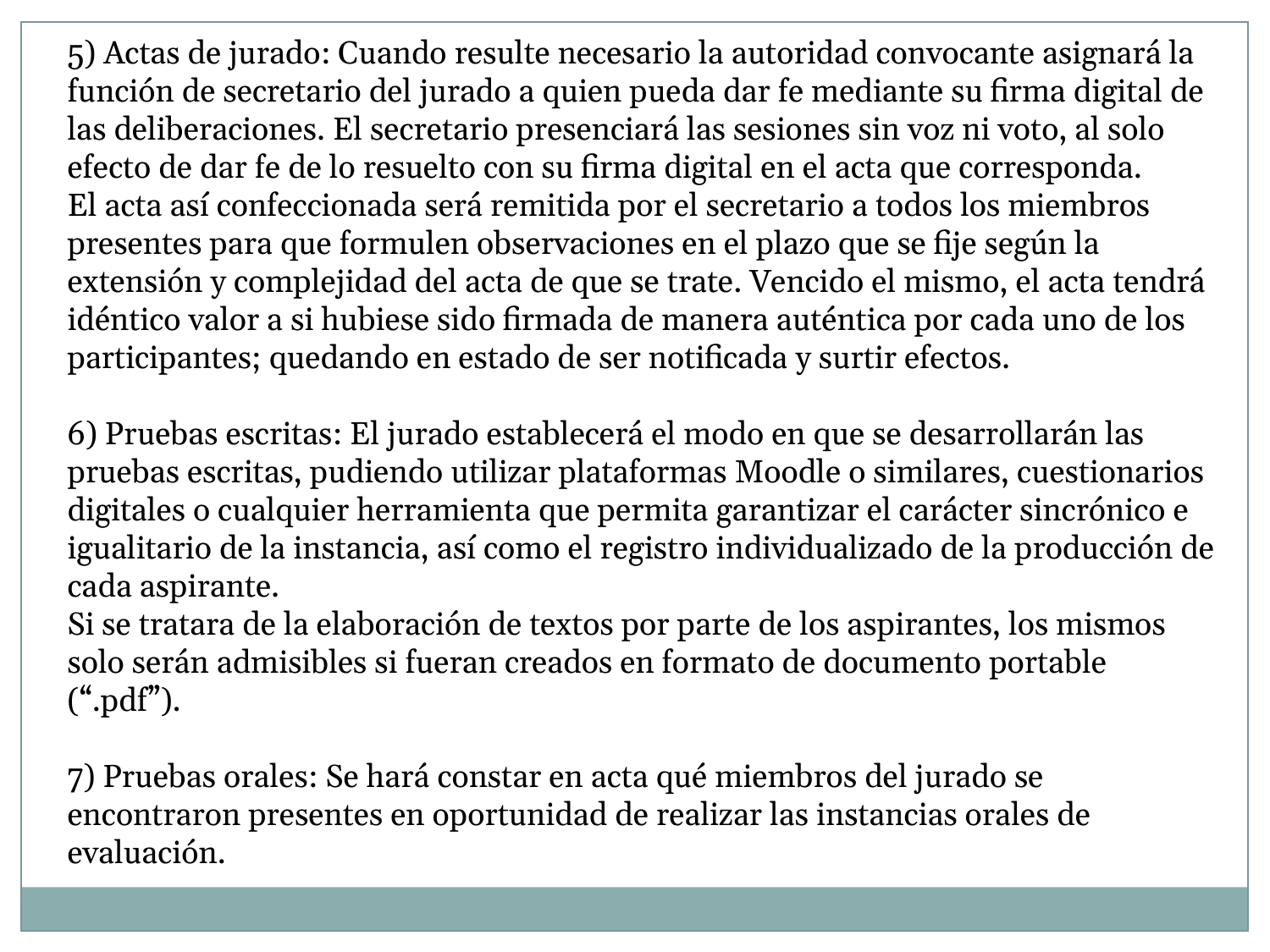

5) Actas de jurado: Cuando resulte necesario la autoridad convocante asignará la función de secretario del jurado a quien pueda dar fe mediante su firma digital de las deliberaciones. El secretario presenciará las sesiones sin voz ni voto, al solo efecto de dar fe de lo resuelto con su firma digital en el acta que corresponda.
El acta así confeccionada será remitida por el secretario a todos los miembros presentes para que formulen observaciones en el plazo que se fije según la extensión y complejidad del acta de que se trate. Vencido el mismo, el acta tendrá idéntico valor a si hubiese sido firmada de manera auténtica por cada uno de los participantes; quedando en estado de ser notificada y surtir efectos.

6) Pruebas escritas: El jurado establecerá el modo en que se desarrollarán las pruebas escritas, pudiendo utilizar plataformas Moodle o similares, cuestionarios digitales o cualquier herramienta que permita garantizar el carácter sincrónico e igualitario de la instancia, así como el registro individualizado de la producción de cada aspirante.
Si se tratara de la elaboración de textos por parte de los aspirantes, los mismos solo serán admisibles si fueran creados en formato de documento portable (“.pdf”).

7) Pruebas orales: Se hará constar en acta qué miembros del jurado se encontraron presentes en oportunidad de realizar las instancias orales de evaluación.